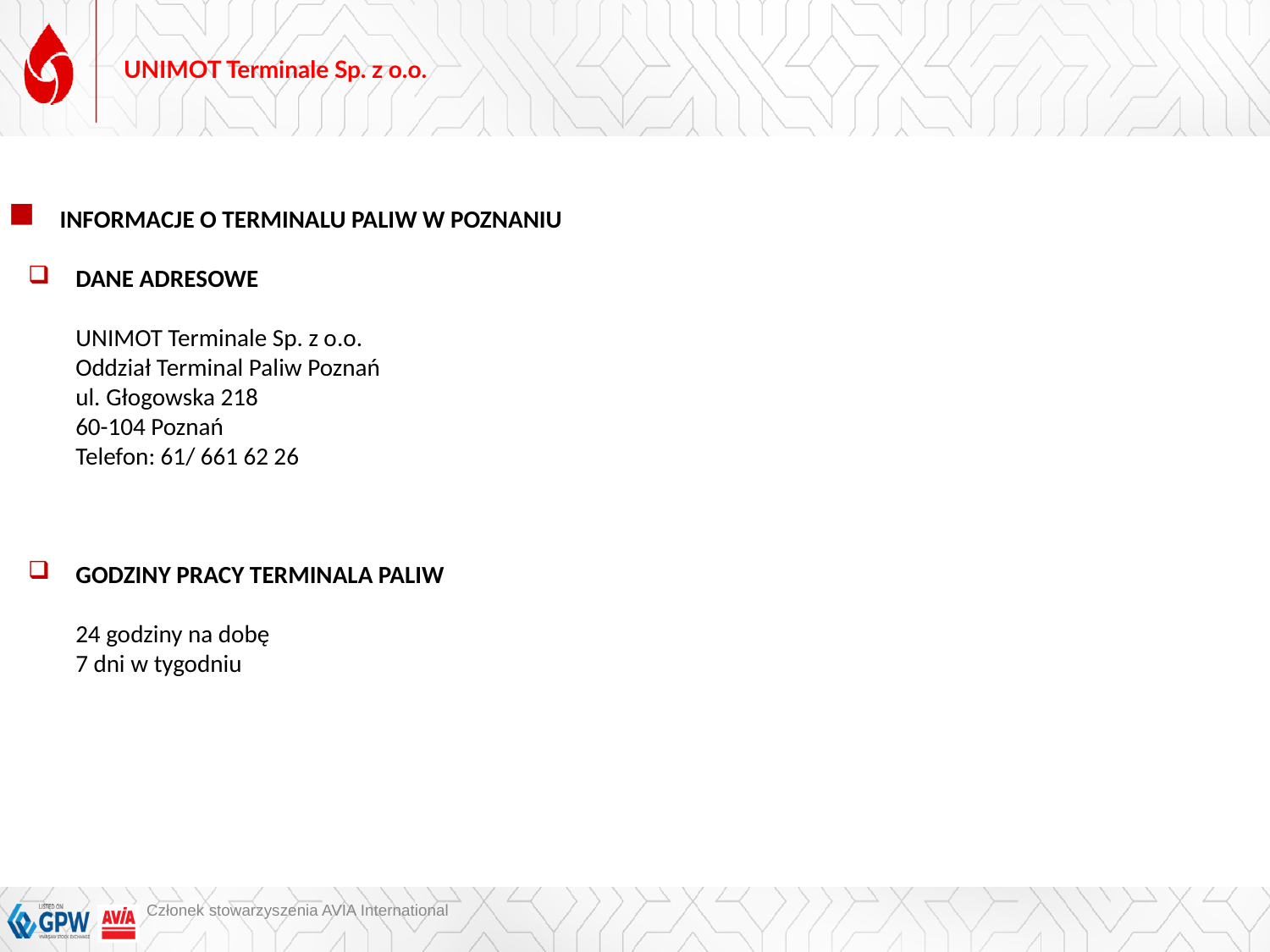

# UNIMOT Terminale Sp. z o.o.
INFORMACJE O TERMINALU PALIW W POZNANIU

DANE ADRESOWE

UNIMOT Terminale Sp. z o.o.
Oddział Terminal Paliw Poznań
ul. Głogowska 218
60-104 Poznań
Telefon: 61/ 661 62 26

GODZINY PRACY TERMINALA PALIW

24 godziny na dobę
7 dni w tygodniu